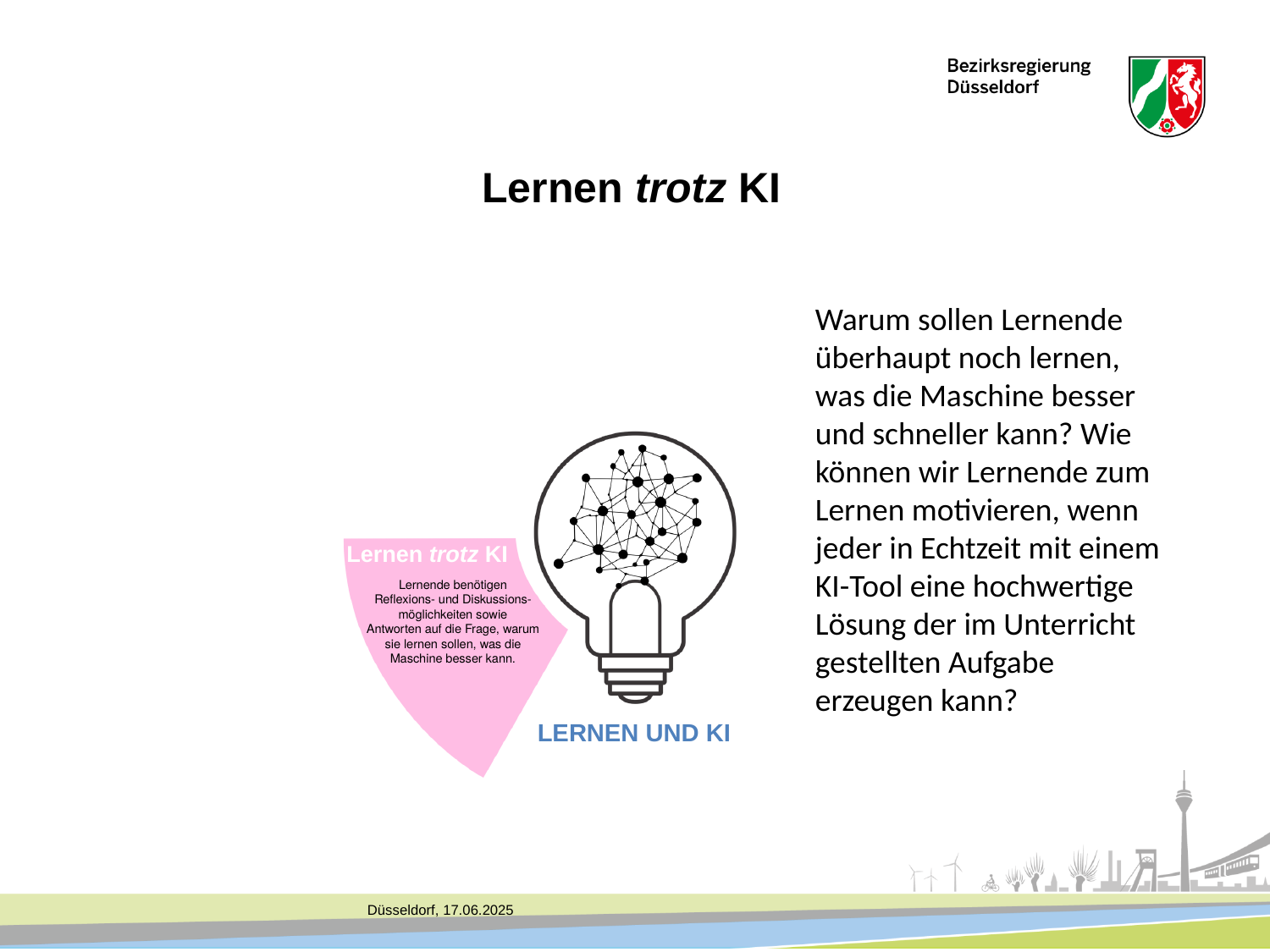

Lernen trotz KI
Warum sollen Lernende überhaupt noch lernen, was die Maschine besser und schneller kann? Wie können wir Lernende zum Lernen motivieren, wenn jeder in Echtzeit mit einem KI-Tool eine hochwertige Lösung der im Unterricht gestellten Aufgabe erzeugen kann?
Lernen
über KI
Lernen
durch KI

Lernen trotz KI
Lernende benötigen
Reflexions- und Diskussions-möglichkeiten sowie
Antworten auf die Frage, warum sie lernen sollen, was die Maschine besser kann.
LERNEN UND KI